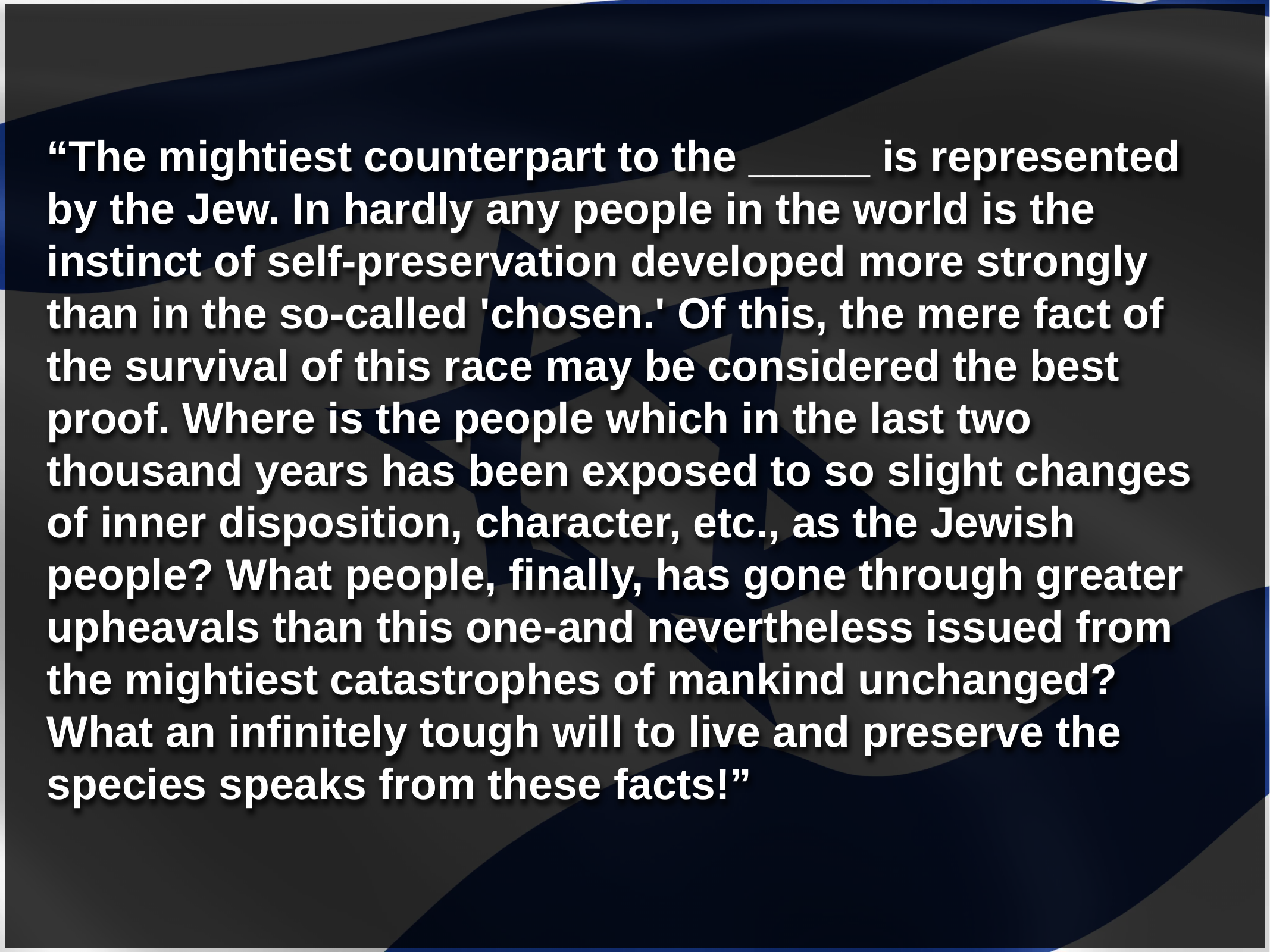

“The mightiest counterpart to the _____ is represented by the Jew. In hardly any people in the world is the instinct of self-preservation developed more strongly than in the so-called 'chosen.' Of this, the mere fact of the survival of this race may be considered the best proof. Where is the people which in the last two thousand years has been exposed to so slight changes of inner disposition, character, etc., as the Jewish people? What people, finally, has gone through greater upheavals than this one-and nevertheless issued from the mightiest catastrophes of mankind unchanged? What an infinitely tough will to live and preserve the species speaks from these facts!”